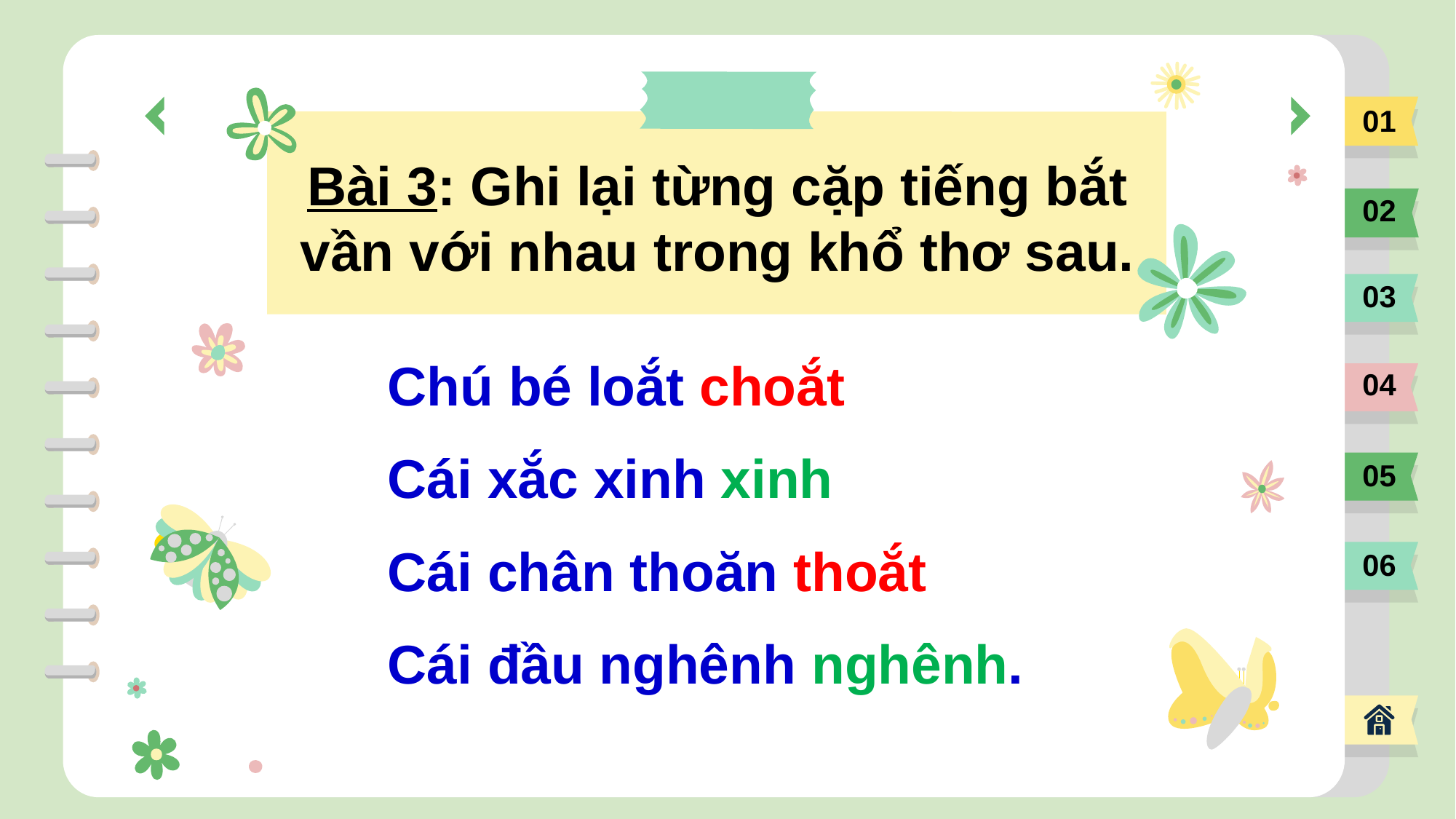

01

Bài 3: Ghi lại từng cặp tiếng bắt vần với nhau trong khổ thơ sau.
02

03

Chú bé loắt choắt
Cái xắc xinh xinh
Cái chân thoăn thoắt
Cái đầu nghênh nghênh.
04
05

06